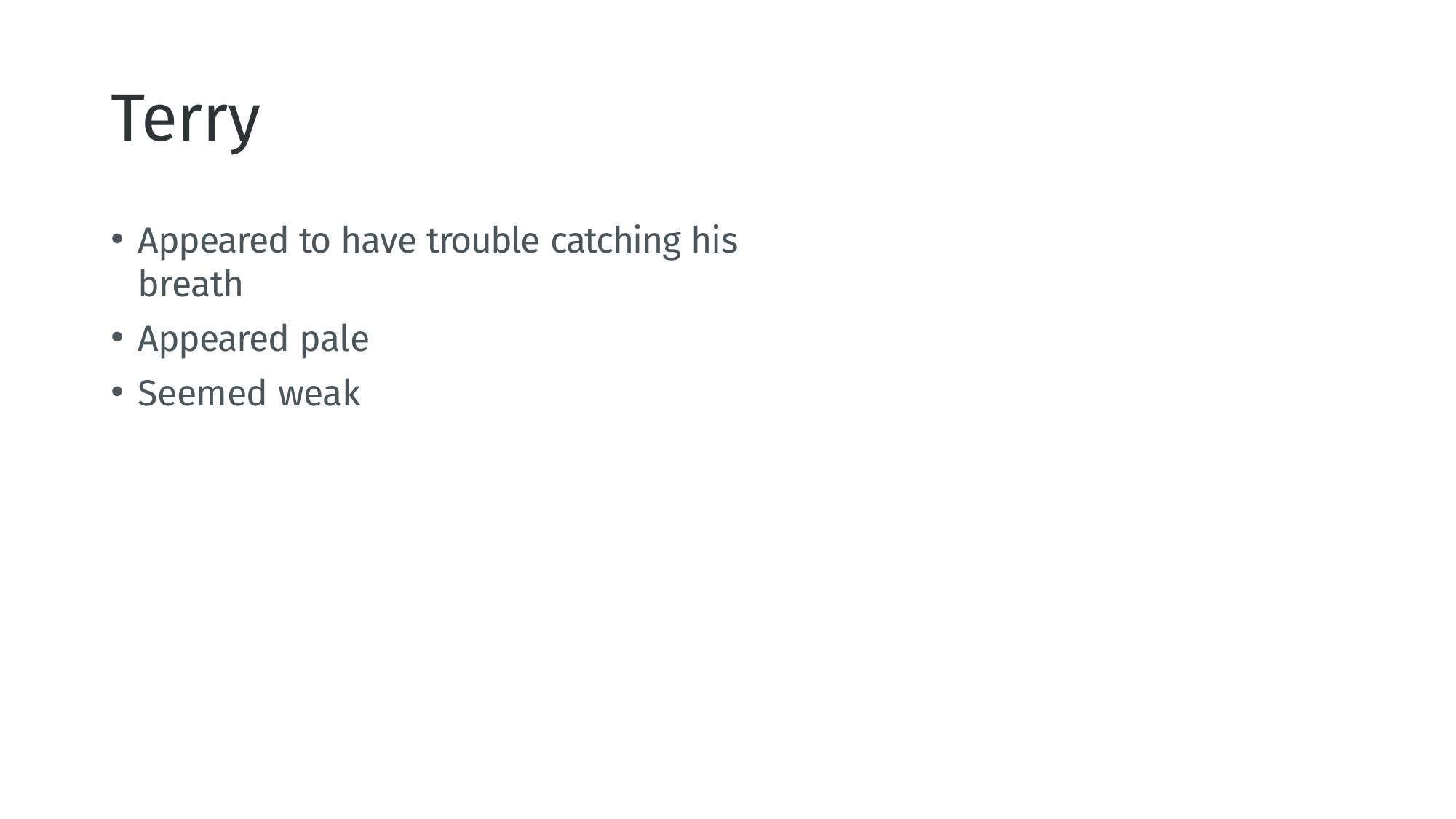

# Terry
Appeared to have trouble catching his breath
Appeared pale
Seemed weak